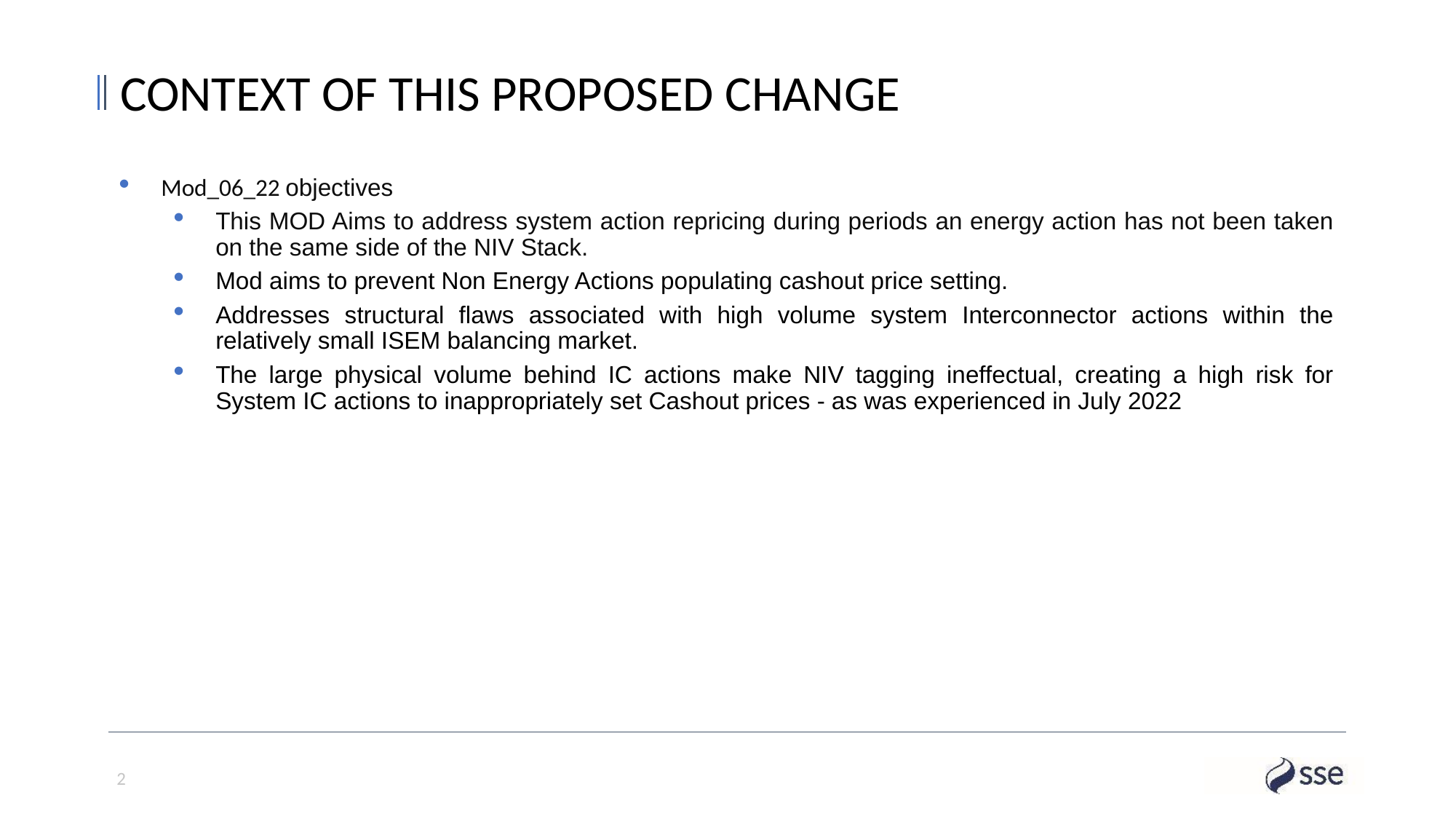

# Context of this proposed change
Mod_06_22 objectives
This MOD Aims to address system action repricing during periods an energy action has not been taken on the same side of the NIV Stack.
Mod aims to prevent Non Energy Actions populating cashout price setting.
Addresses structural flaws associated with high volume system Interconnector actions within the relatively small ISEM balancing market.
The large physical volume behind IC actions make NIV tagging ineffectual, creating a high risk for System IC actions to inappropriately set Cashout prices - as was experienced in July 2022

2